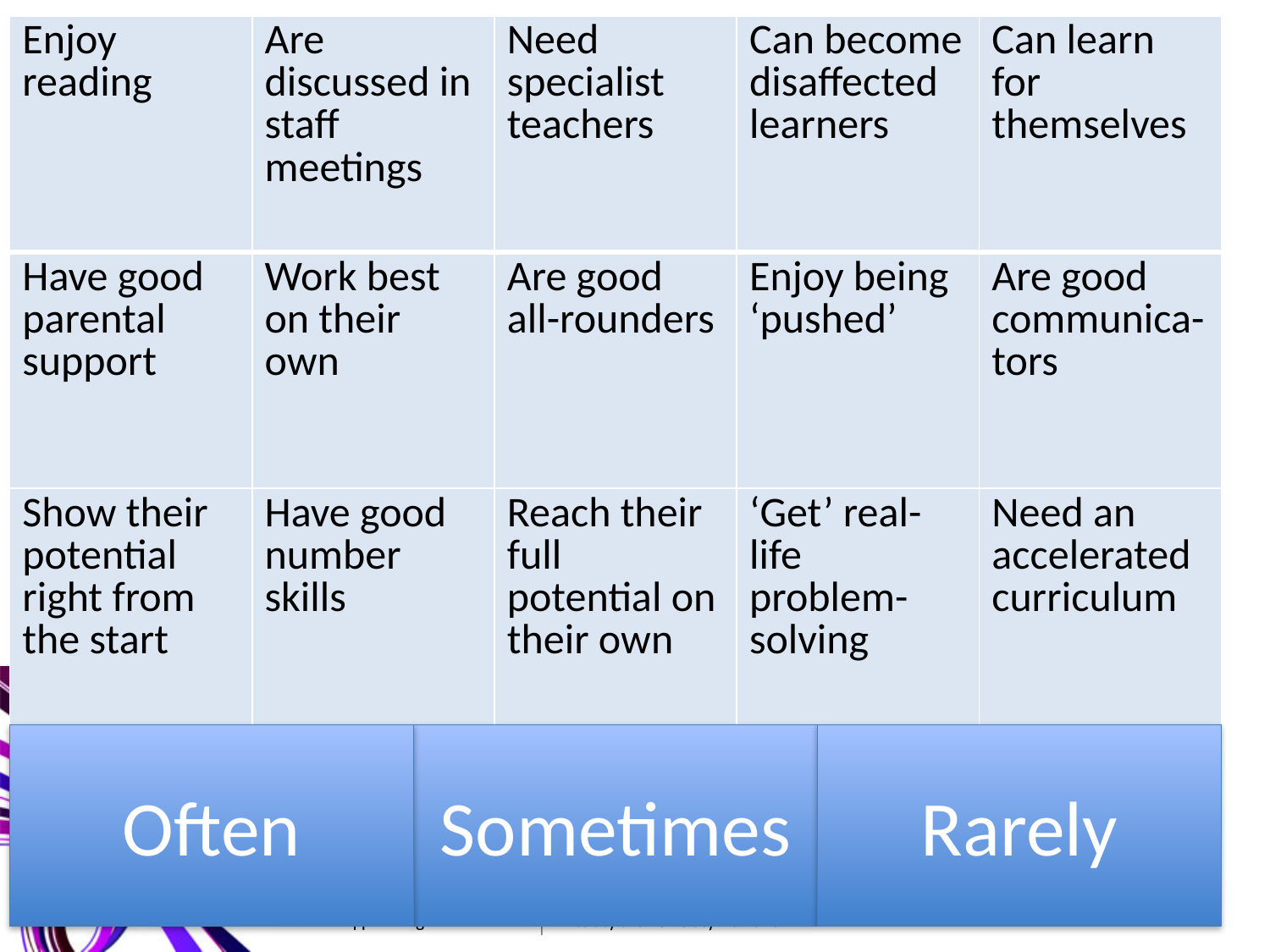

| Enjoy reading | Are discussed in staff meetings | Need specialist teachers | Can become disaffected learners | Can learn for themselves |
| --- | --- | --- | --- | --- |
| Have good parental support | Work best on their own | Are good all-rounders | Enjoy being ‘pushed’ | Are good communica-tors |
| Show their potential right from the start | Have good number skills | Reach their full potential on their own | ‘Get’ real-life problem-solving | Need an accelerated curriculum |
Often
Sometimes
Rarely